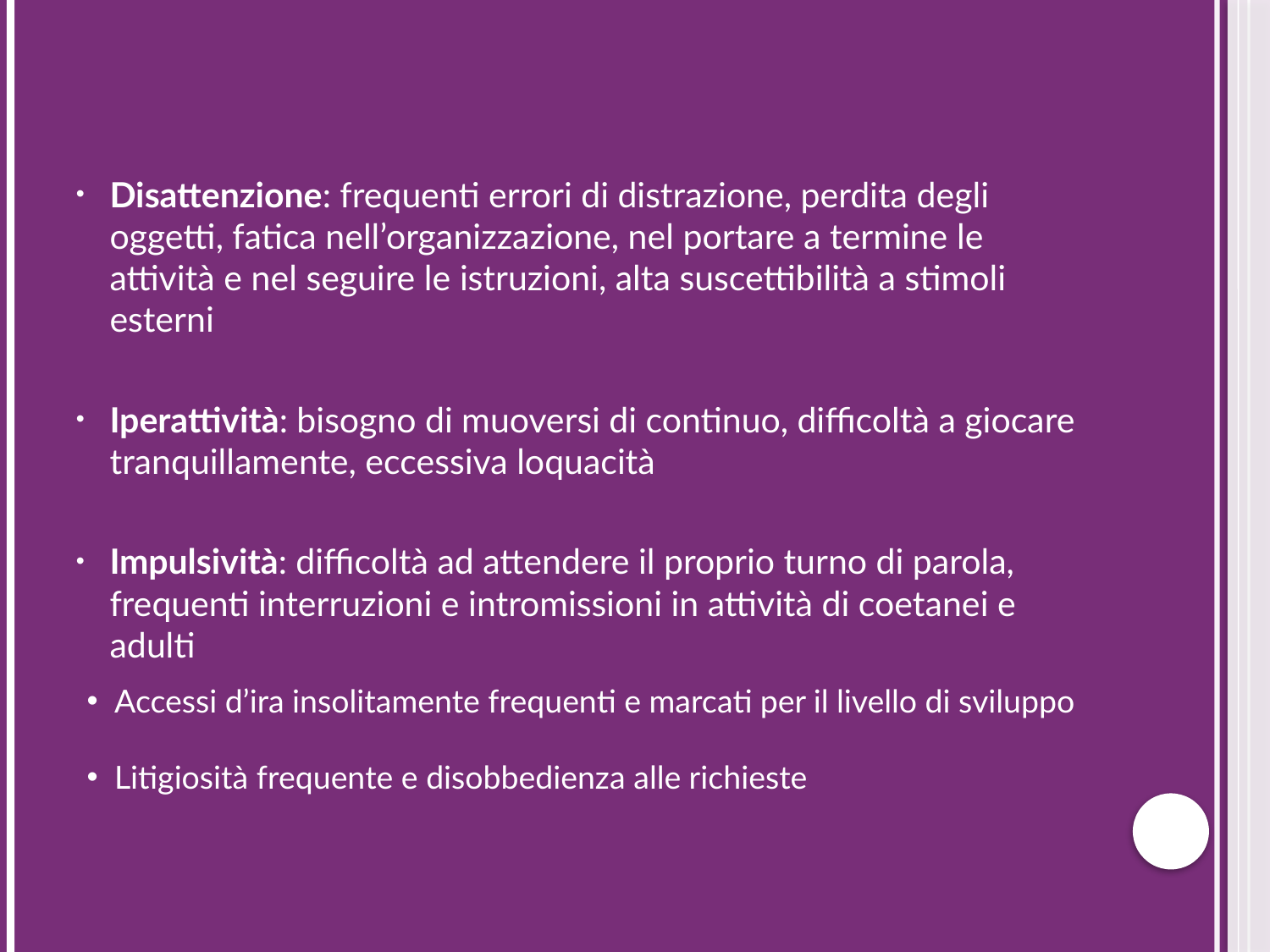

Disattenzione: frequenti errori di distrazione, perdita degli oggetti, fatica nell’organizzazione, nel portare a termine le attività e nel seguire le istruzioni, alta suscettibilità a stimoli esterni

Iperattività: bisogno di muoversi di continuo, difficoltà a giocare tranquillamente, eccessiva loquacità

Impulsività: difficoltà ad attendere il proprio turno di parola, frequenti interruzioni e intromissioni in attività di coetanei e adulti

  Accessi d’ira insolitamente frequenti e marcati per il livello di sviluppo

  Litigiosità frequente e disobbedienza alle richieste